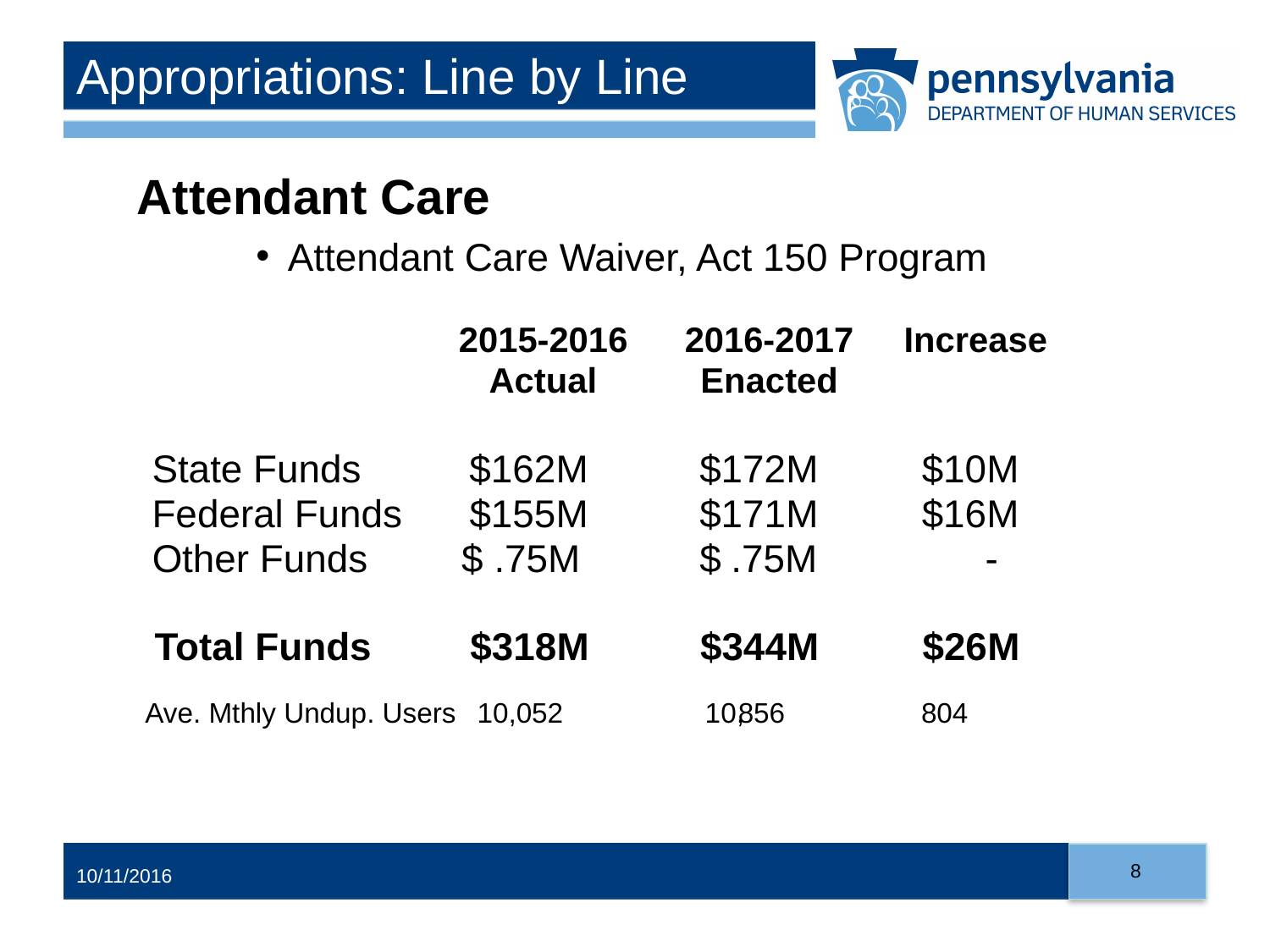

# Appropriations: Line by Line
Attendant Care
Attendant Care Waiver, Act 150 Program

2015
-
2016

2016
-
2017
Increase

Actual

Enacted

State Funds

$162
M

$
172
M

$
10
M

Federal Funds

$
155
M

$
171
M

$
16
M

Other Funds

$ .75M

$
  .75M

-

Total Funds

$318
M

$
344
M

$
26
M

Ave. Mthly Undup. Users

10,052

10,
856

804

8